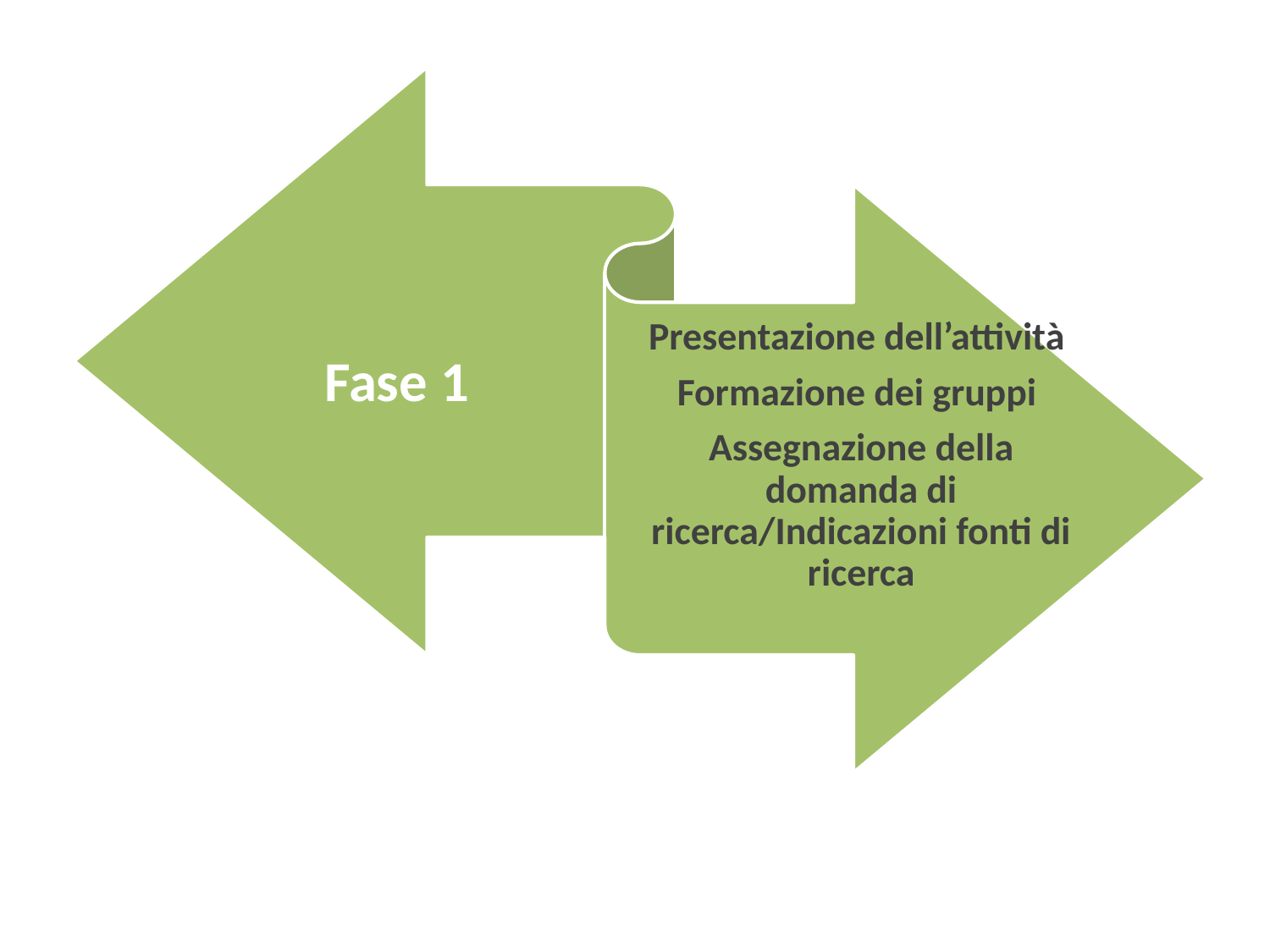

Fase 1
Presentazione dell’attività
Formazione dei gruppi
Assegnazione della domanda di ricerca/Indicazioni fonti di ricerca